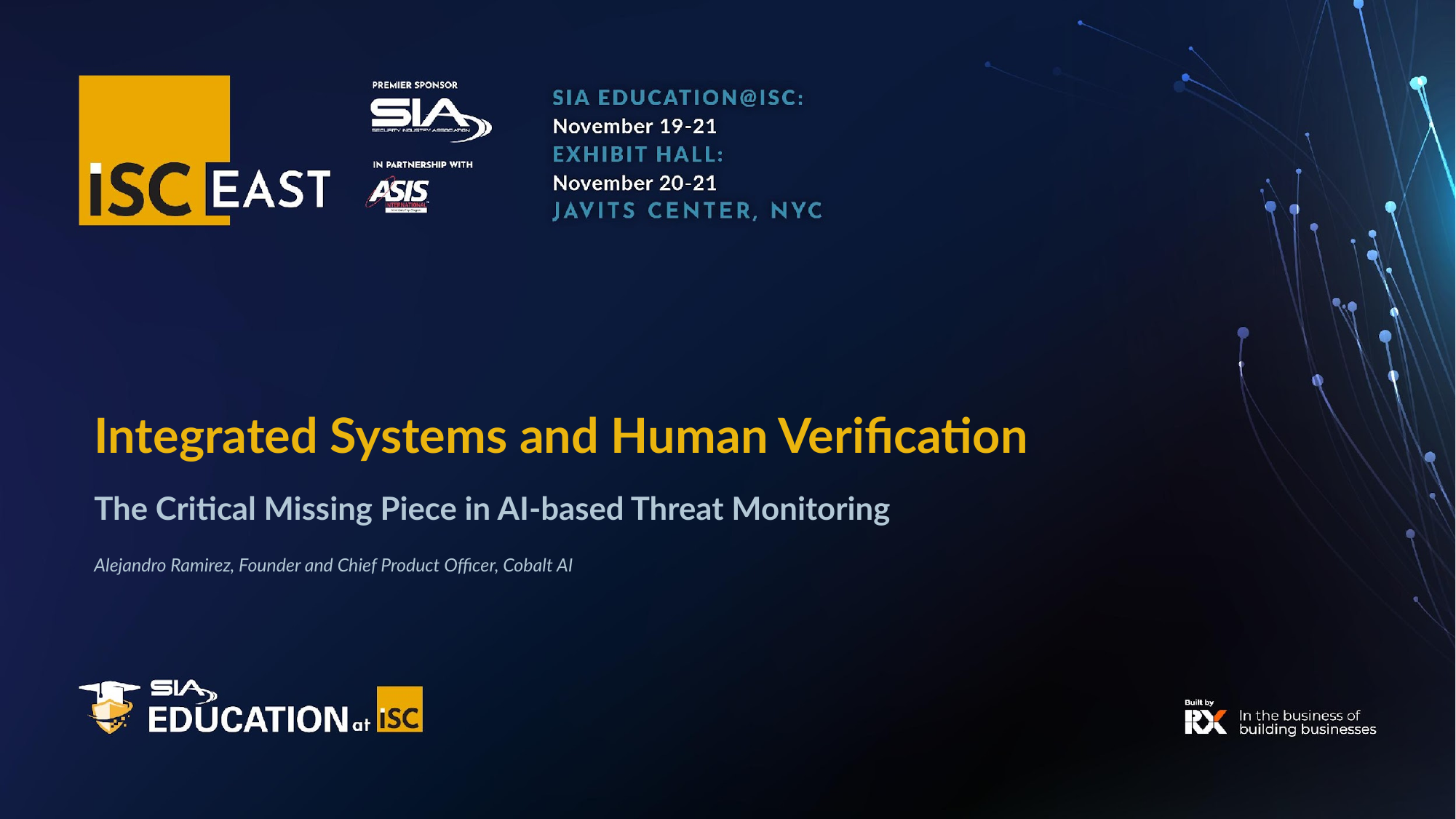

# Integrated Systems and Human Verification
The Critical Missing Piece in AI-based Threat Monitoring
Alejandro Ramirez, Founder and Chief Product Officer, Cobalt AI